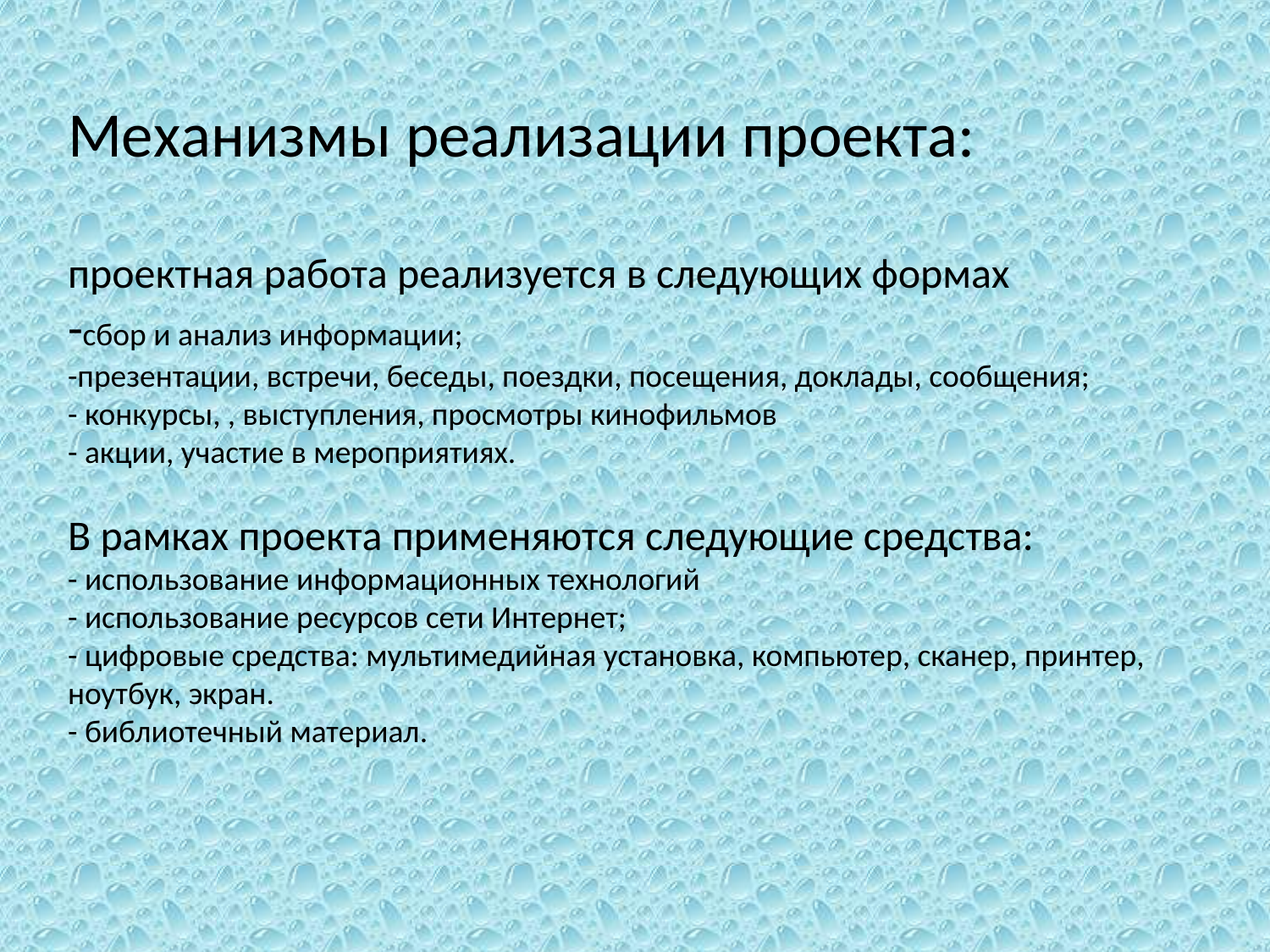

# Механизмы реализации проекта: проектная работа реализуется в следующих формах -сбор и анализ информации; -презентации, встречи, беседы, поездки, посещения, доклады, сообщения; - конкурсы, , выступления, просмотры кинофильмов - акции, участие в мероприятиях. В рамках проекта применяются следующие средства: - использование информационных технологий - использование ресурсов сети Интернет; - цифровые средства: мультимедийная установка, компьютер, сканер, принтер, ноутбук, экран. - библиотечный материал.